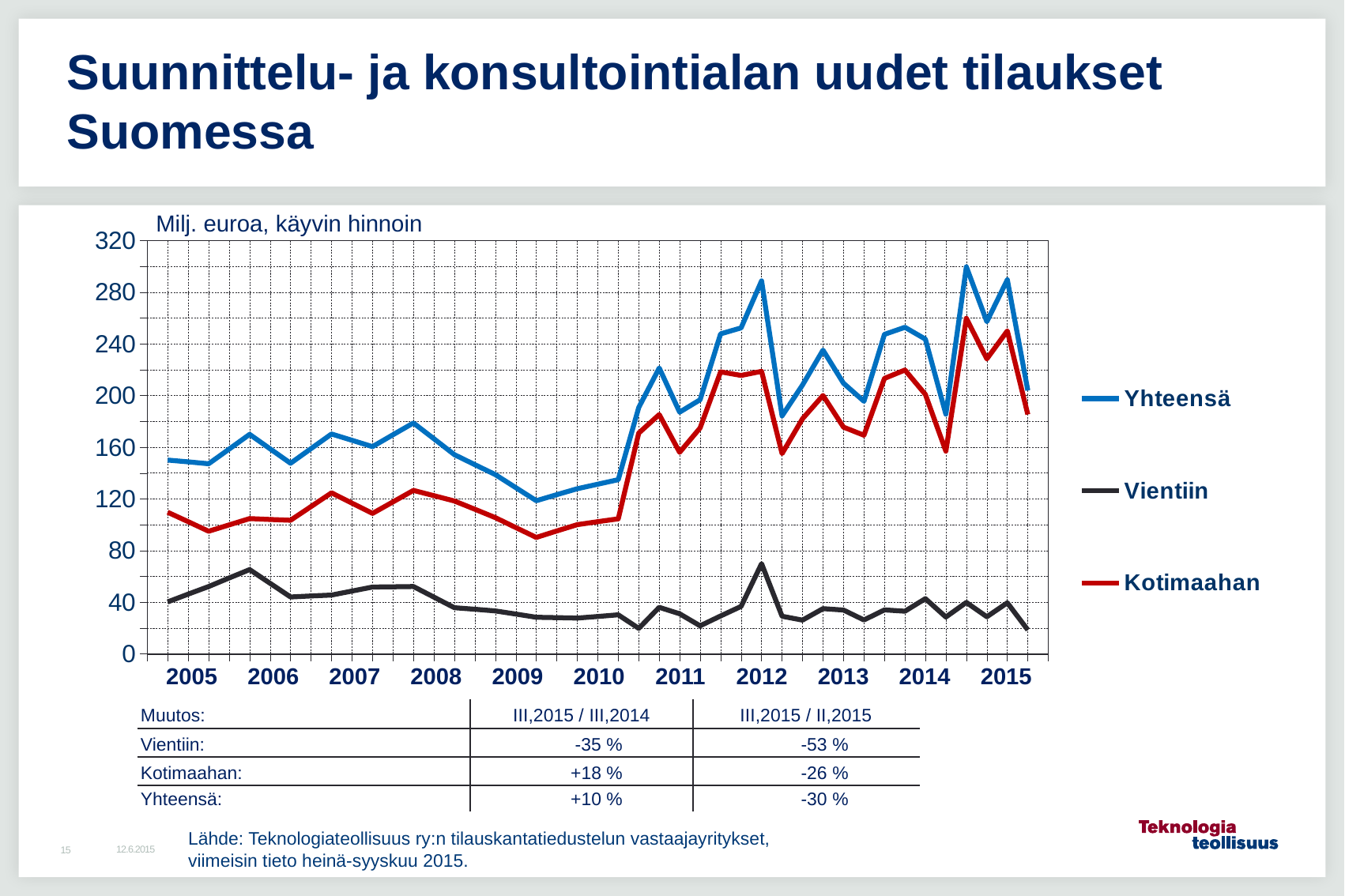

Suunnittelu- ja konsultointialan uudet tilaukset Suomessa

### Chart

| Category |
|---|

### Chart

| Category | Yhteensä  | Vientiin  | Kotimaahan  |
|---|---|---|---|
| 2004,IV | None | None | None |
| 2005,I | 150.1 | 40.3 | 109.7 |
|  | 148.7 | 46.3 | 102.4 |
|  | 147.2 | 52.2 | 95.0 |
|  | 158.6 | 58.8 | 99.9 |
| 2006,I | 170.0 | 65.3 | 104.8 |
|  | 158.8 | 54.7 | 104.1 |
|  | 147.6 | 44.1 | 103.5 |
|  | 159.0 | 44.9 | 114.1 |
| 2007,I | 170.3 | 45.6 | 124.7 |
|  | 165.4 | 48.7 | 116.7 |
|  | 160.5 | 51.8 | 108.8 |
|  | 169.7 | 52.0 | 117.7 |
| 2008,I | 178.8 | 52.2 | 126.6 |
|  | 166.6 | 44.0 | 122.5 |
|  | 154.3 | 35.8 | 118.4 |
|  | 146.5 | 34.6 | 112.0 |
| 2009,I | 138.8 | 33.3 | 105.5 |
|  | 128.7 | 30.9 | 97.8 |
|  | 118.6 | 28.4 | 90.2 |
|  | 123.3 | 28.1 | 95.2 |
| 2010,I | 127.9 | 27.8 | 100.1 |
|  | 131.4 | 29.0 | 102.4 |
|  | 134.9 | 30.3 | 104.6 |
|  | 190.8 | 19.8 | 171.0 |
| 2011,I | 221.4 | 36.1 | 185.3 |
|  | 187.2 | 31.1 | 156.1 |
|  | 196.8 | 21.8 | 175.0 |
|  | 247.8 | 29.4 | 218.4 |
| 2012,I | 252.4 | 36.8 | 215.6 |
|  | 288.8 | 69.9 | 218.8 |
|  | 184.3 | 29.2 | 155.1 |
|  | 208.2 | 26.2 | 182.1 |
| 2013,I | 235.2 | 35.1 | 200.1 |
|  | 209.6 | 34.0 | 175.6 |
|  | 195.6 | 26.3 | 169.3 |
|  | 247.4 | 34.1 | 213.3 |
| 2014,I | 252.9 | 33.1 | 219.8 |
|  | 243.7 | 42.8 | 200.9 |
|  | 185.6 | 28.6 | 157.0 |
|  | 299.7 | 39.9 | 259.8 |
| 2015,I | 257.2 | 28.8 | 228.4 |
Milj. euroa, käyvin hinnoin
| 2005 | 2006 | 2007 | 2008 | 2009 | 2010 | 2011 | 2012 | 2013 | 2014 | 2015 |
| --- | --- | --- | --- | --- | --- | --- | --- | --- | --- | --- |
| Muutos: | III,2015 / III,2014 | III,2015 / II,2015 |
| --- | --- | --- |
| Vientiin: | -35 % | -53 % |
| Kotimaahan: | +18 % | -26 % |
| Yhteensä: | +10 % | -30 % |
Lähde: Teknologiateollisuus ry:n tilauskantatiedustelun vastaajayritykset,
viimeisin tieto heinä-syyskuu 2015.
12.6.2015
15